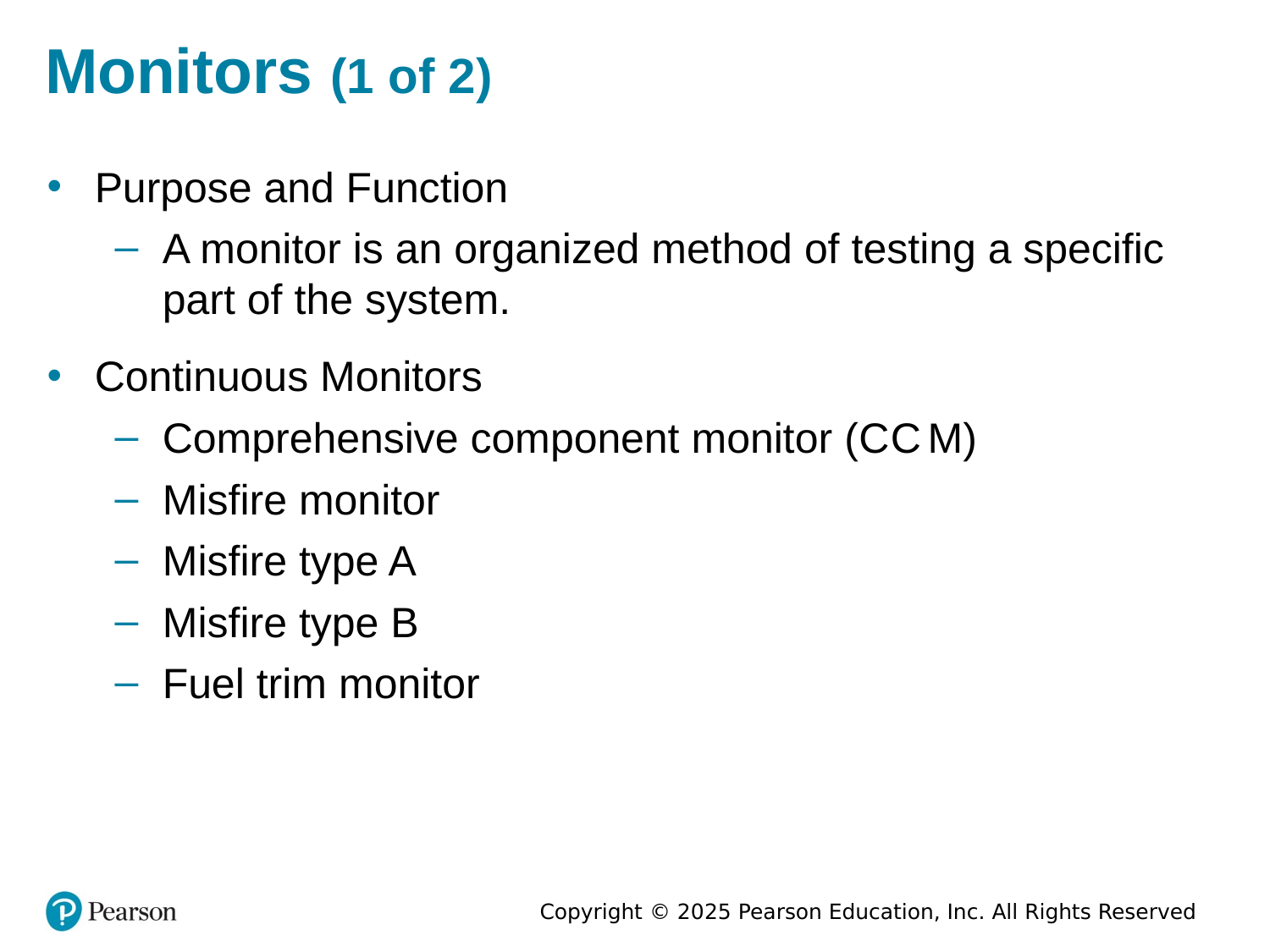

# Monitors (1 of 2)
Purpose and Function
A monitor is an organized method of testing a specific part of the system.
Continuous Monitors
Comprehensive component monitor (C C M)
Misfire monitor
Misfire type A
Misfire type B
Fuel trim monitor